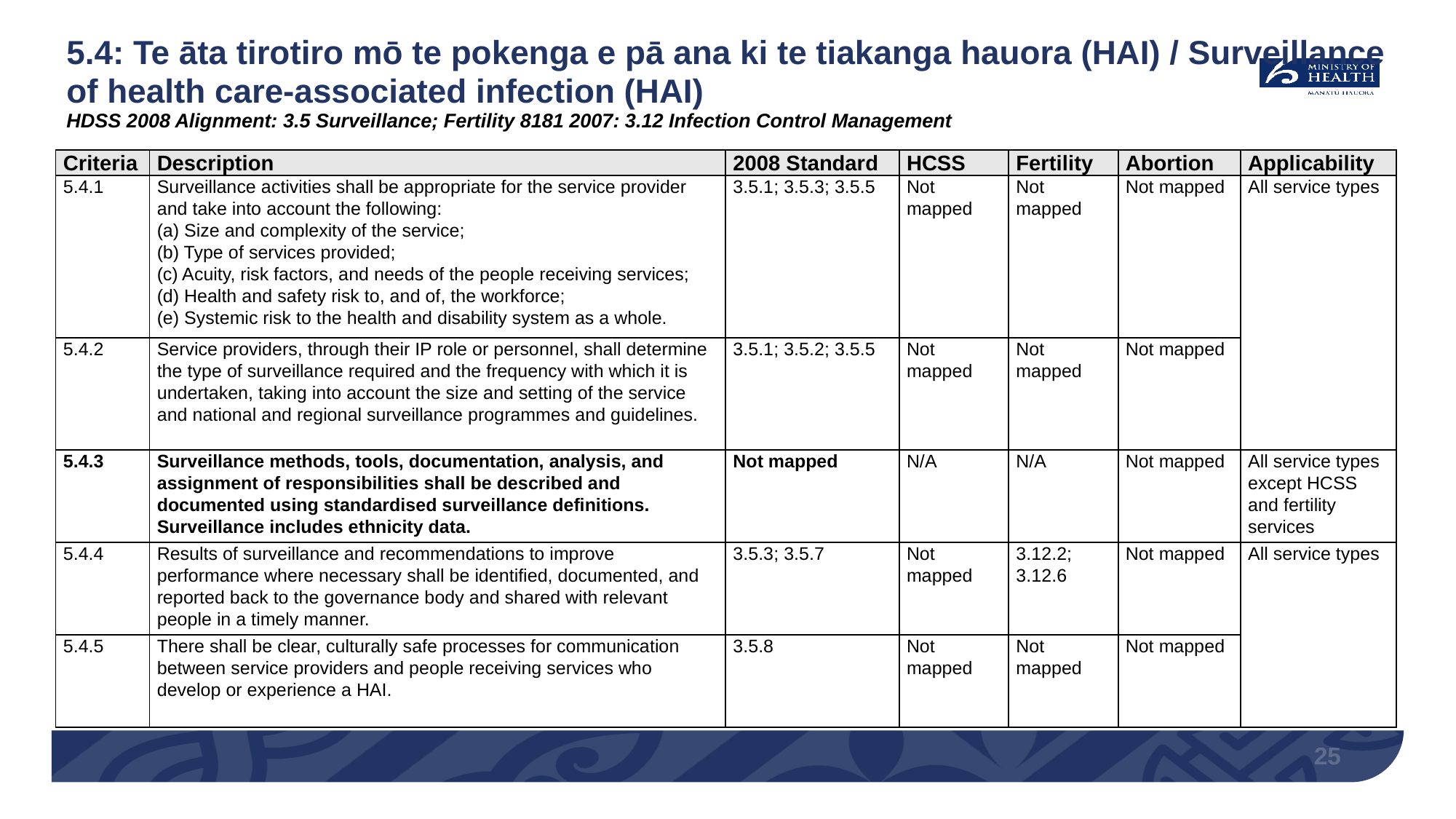

# 5.4: Te āta tirotiro mō te pokenga e pā ana ki te tiakanga hauora (HAI) / Surveillance of health care-associated infection (HAI) HDSS 2008 Alignment: 3.5 Surveillance; Fertility 8181 2007: 3.12 Infection Control Management
| Criteria | Description | 2008 Standard | HCSS | Fertility | Abortion | Applicability |
| --- | --- | --- | --- | --- | --- | --- |
| 5.4.1 | Surveillance activities shall be appropriate for the service provider and take into account the following: (a) Size and complexity of the service; (b) Type of services provided; (c) Acuity, risk factors, and needs of the people receiving services; (d) Health and safety risk to, and of, the workforce; (e) Systemic risk to the health and disability system as a whole. | 3.5.1; 3.5.3; 3.5.5 | Not mapped | Not mapped | Not mapped | All service types |
| 5.4.2 | Service providers, through their IP role or personnel, shall determine the type of surveillance required and the frequency with which it is undertaken, taking into account the size and setting of the service and national and regional surveillance programmes and guidelines. | 3.5.1; 3.5.2; 3.5.5 | Not mapped | Not mapped | Not mapped |  |
| 5.4.3 | Surveillance methods, tools, documentation, analysis, and assignment of responsibilities shall be described and documented using standardised surveillance definitions. Surveillance includes ethnicity data. | Not mapped | N/A | N/A | Not mapped | All service types except HCSS and fertility services |
| 5.4.4 | Results of surveillance and recommendations to improve performance where necessary shall be identified, documented, and reported back to the governance body and shared with relevant people in a timely manner. | 3.5.3; 3.5.7 | Not mapped | 3.12.2; 3.12.6 | Not mapped | All service types |
| 5.4.5 | There shall be clear, culturally safe processes for communication between service providers and people receiving services who develop or experience a HAI. | 3.5.8 | Not mapped | Not mapped | Not mapped |  |